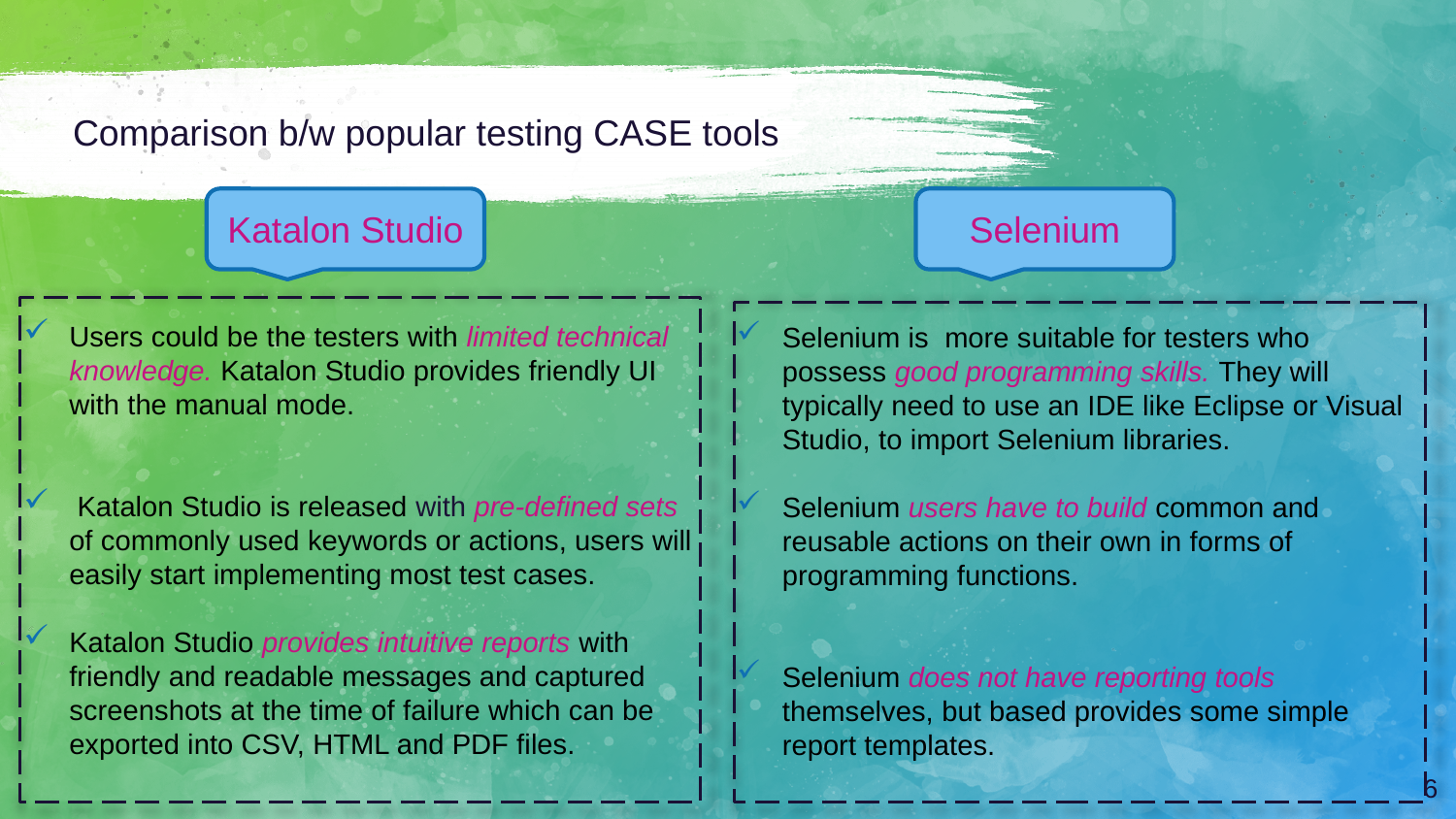

# Comparison b/w popular testing CASE tools
Katalon Studio
Selenium

Users could be the testers with limited technical knowledge. Katalon Studio provides friendly UI with the manual mode.

 Katalon Studio is released with pre-defined sets of commonly used keywords or actions, users will easily start implementing most test cases.

Katalon Studio provides intuitive reports with friendly and readable messages and captured screenshots at the time of failure which can be exported into CSV, HTML and PDF files.
Selenium is  more suitable for testers who possess good programming skills. They will typically need to use an IDE like Eclipse or Visual Studio, to import Selenium libraries.

Selenium users have to build common and reusable actions on their own in forms of programming functions.

Selenium does not have reporting tools themselves, but based provides some simple report templates.
6